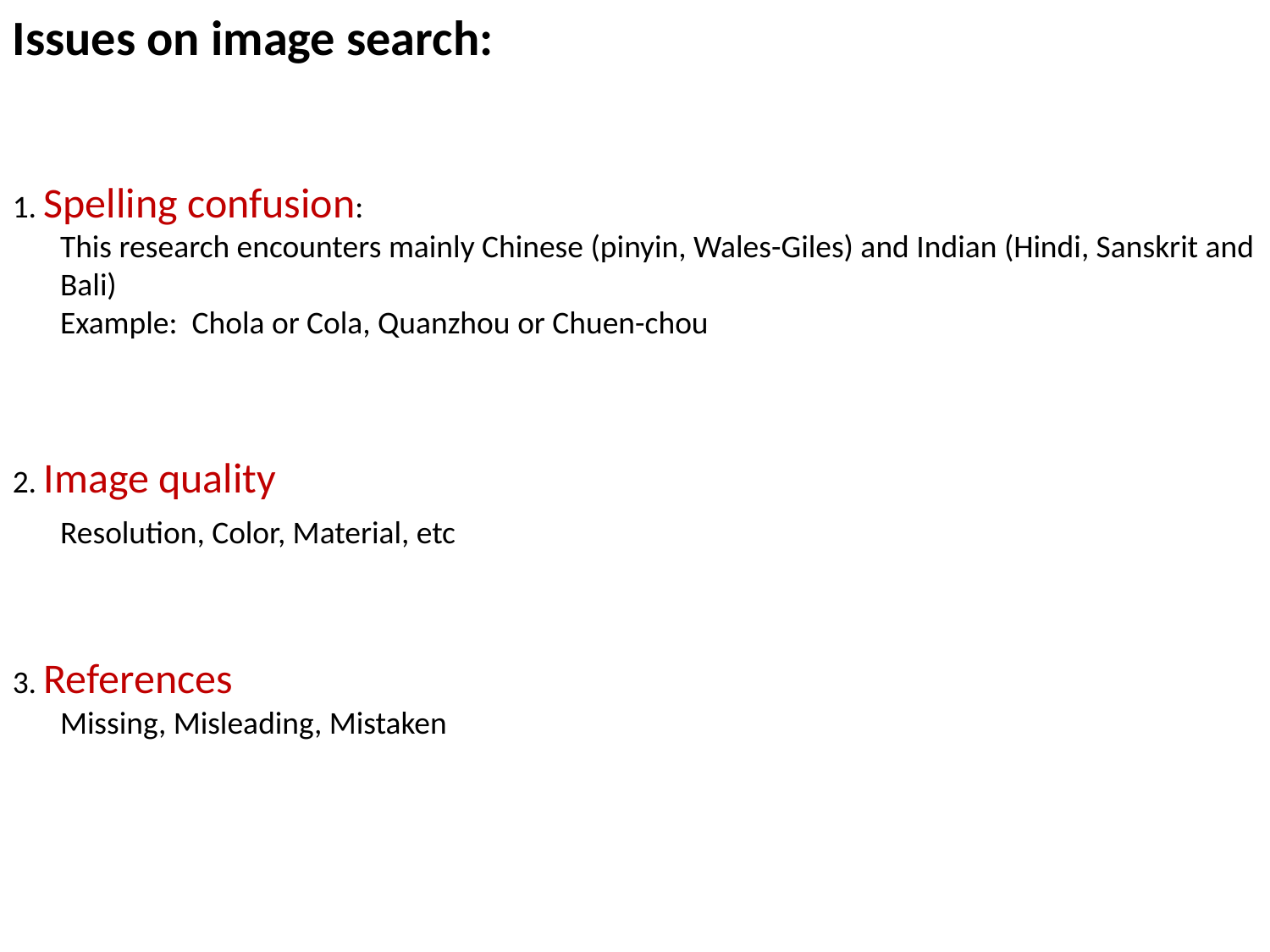

Issues on image search:
1. Spelling confusion:
	This research encounters mainly Chinese (pinyin, Wales-Giles) and Indian (Hindi, Sanskrit and Bali)
	Example:  Chola or Cola, Quanzhou or Chuen-chou

2. Image quality
     Resolution, Color, Material, etc
3. References
	Missing, Misleading, Mistaken